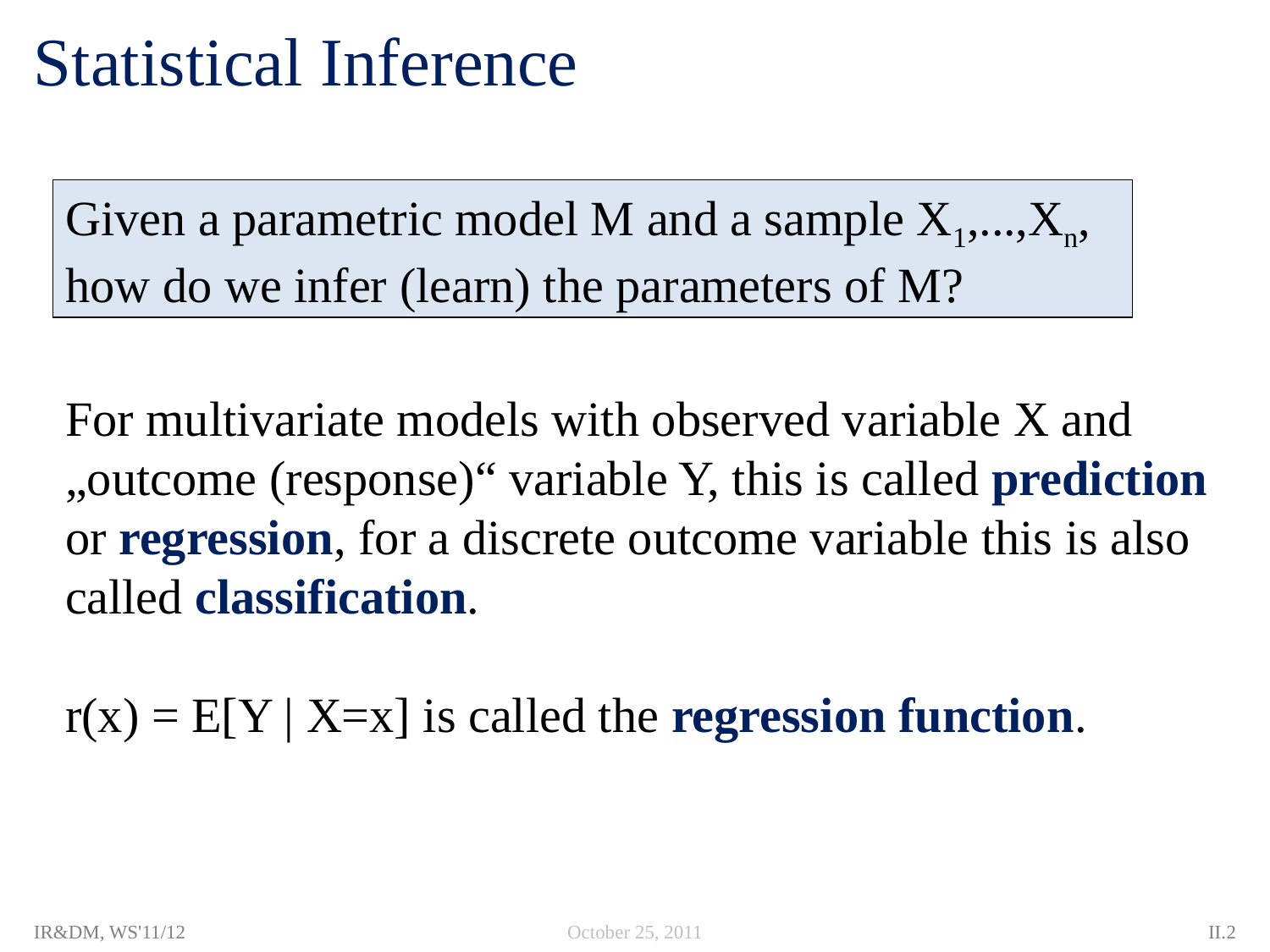

# Statistical Inference

Given a parametric model M and a sample X1,...,Xn, how do we infer (learn) the parameters of M?
For multivariate models with observed variable X and „outcome (response)“ variable Y, this is called prediction or regression, for a discrete outcome variable this is also called classification.

r(x) = E[Y | X=x] is called the regression function.
IR&DM, WS'11/12
October 25, 2011

II.2